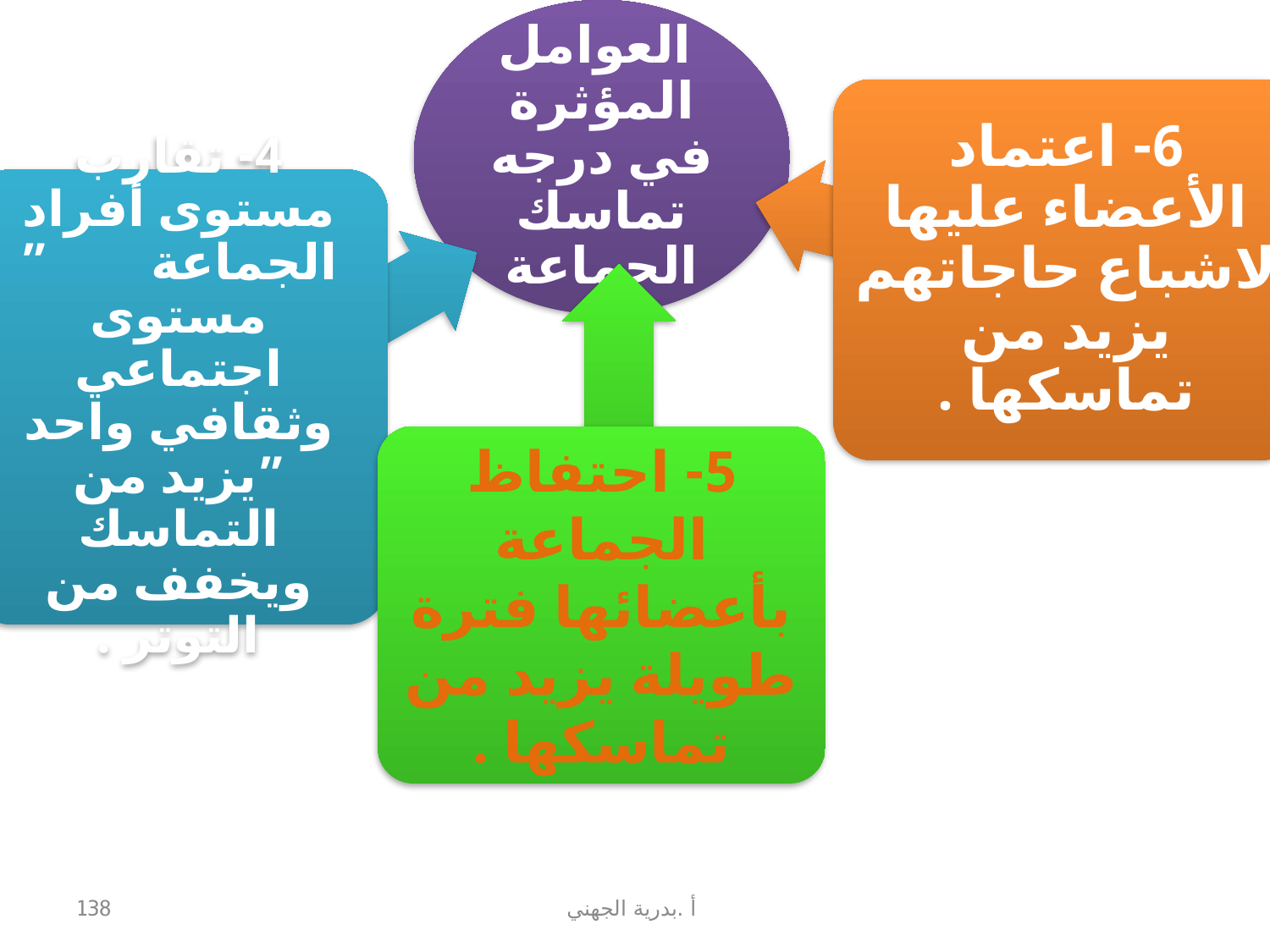

العوامل المؤثرة في درجه تماسك الجماعة
4- تقارب مستوى أفراد الجماعة        ” مستوى اجتماعي وثقافي واحد ”يزيد من التماسك ويخفف من التوتر .
5- احتفاظ الجماعة بأعضائها فترة طويلة يزيد من تماسكها .
6- اعتماد الأعضاء عليها لاشباع حاجاتهم يزيد من تماسكها .
138
أ .بدرية الجهني